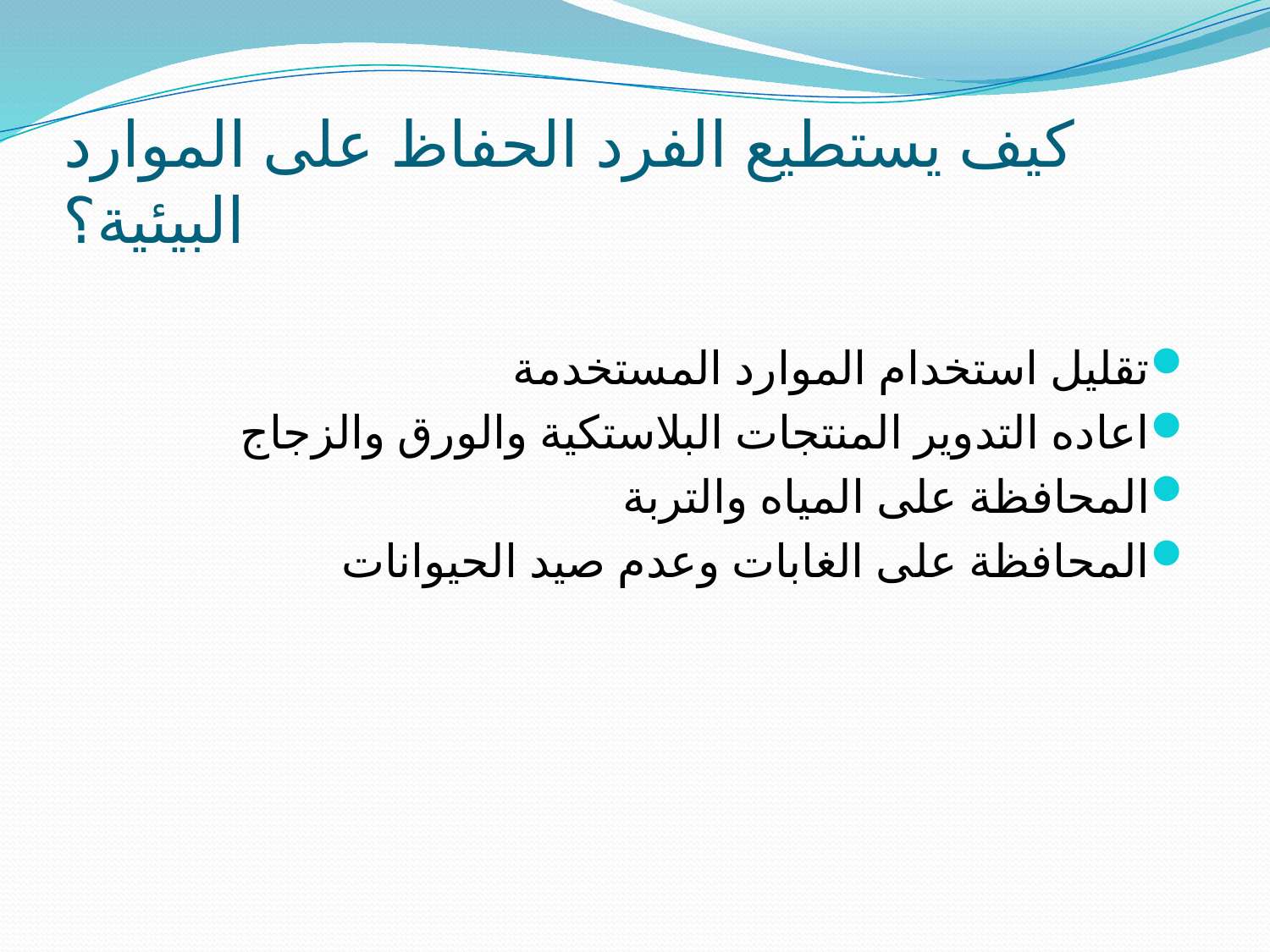

# كيف يستطيع الفرد الحفاظ على الموارد البيئية؟

تقليل استخدام الموارد المستخدمة
اعاده التدوير المنتجات البلاستكية والورق والزجاج
المحافظة على المياه والتربة
المحافظة على الغابات وعدم صيد الحيوانات